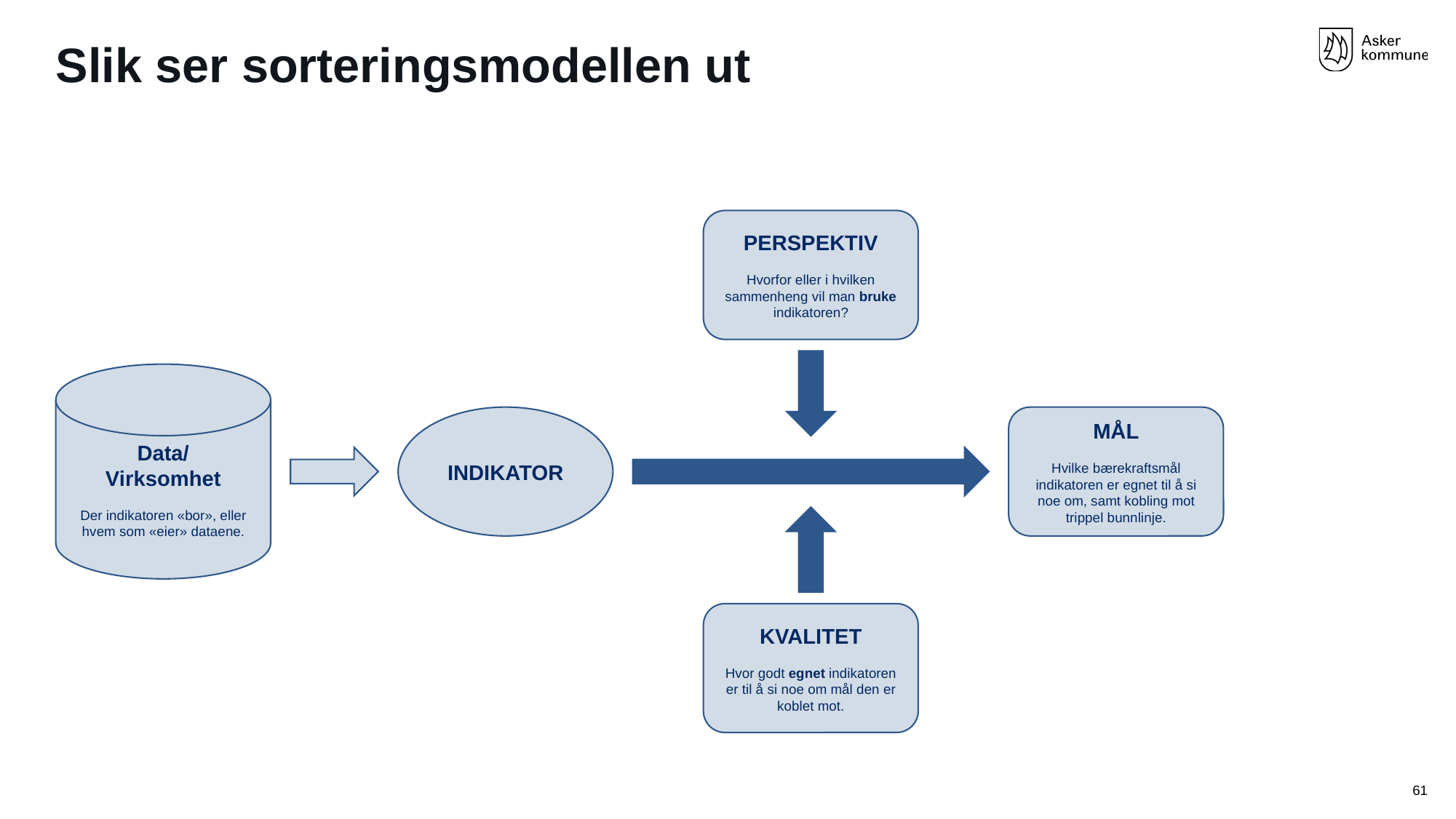

# Slik ser sorteringsmodellen ut
PERSPEKTIV

Hvorfor eller i hvilken sammenheng vil man bruke indikatoren?
Data/
Virksomhet

Der indikatoren «bor», eller hvem som «eier» dataene.

INDIKATOR
MÅL

Hvilke bærekraftsmål indikatoren er egnet til å si noe om, samt kobling mot trippel bunnlinje.

KVALITET

Hvor godt egnet indikatoren er til å si noe om mål den er koblet mot.
61